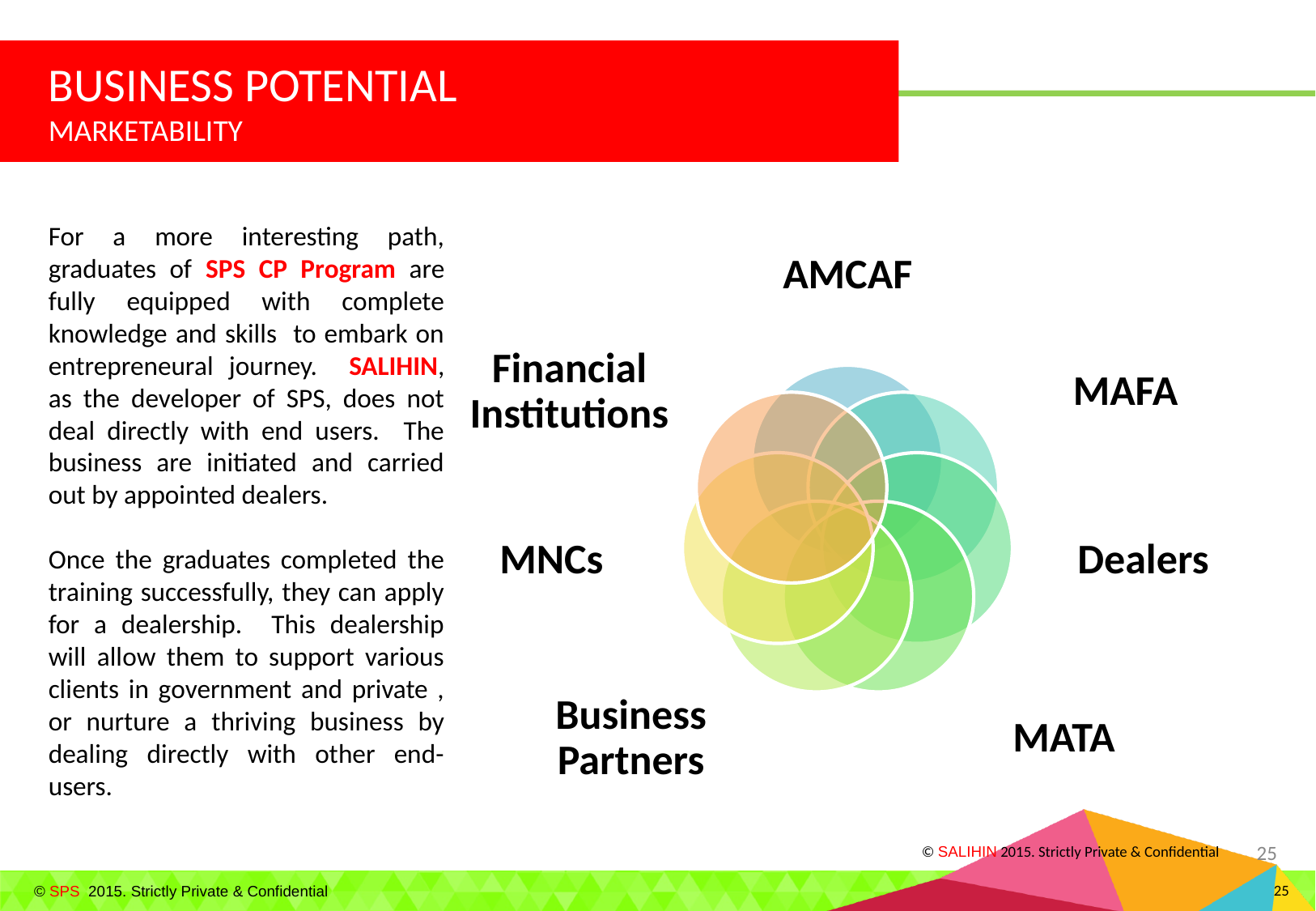

BUSINESS POTENTIAL
MARKETABILITY
For a more interesting path, graduates of SPS CP Program are fully equipped with complete knowledge and skills  to embark on entrepreneural journey.  SALIHIN, as the developer of SPS, does not deal directly with end users.  The business are initiated and carried out by appointed dealers.

Once the graduates completed the training successfully, they can apply for a dealership.  This dealership will allow them to support various clients in government and private , or nurture a thriving business by dealing directly with other end-users.

AMCAF
MAFA
Dealers
MATA
Business Partners
MNCs
Financial Institutions
25
© SALIHIN 2015. Strictly Private & Confidential